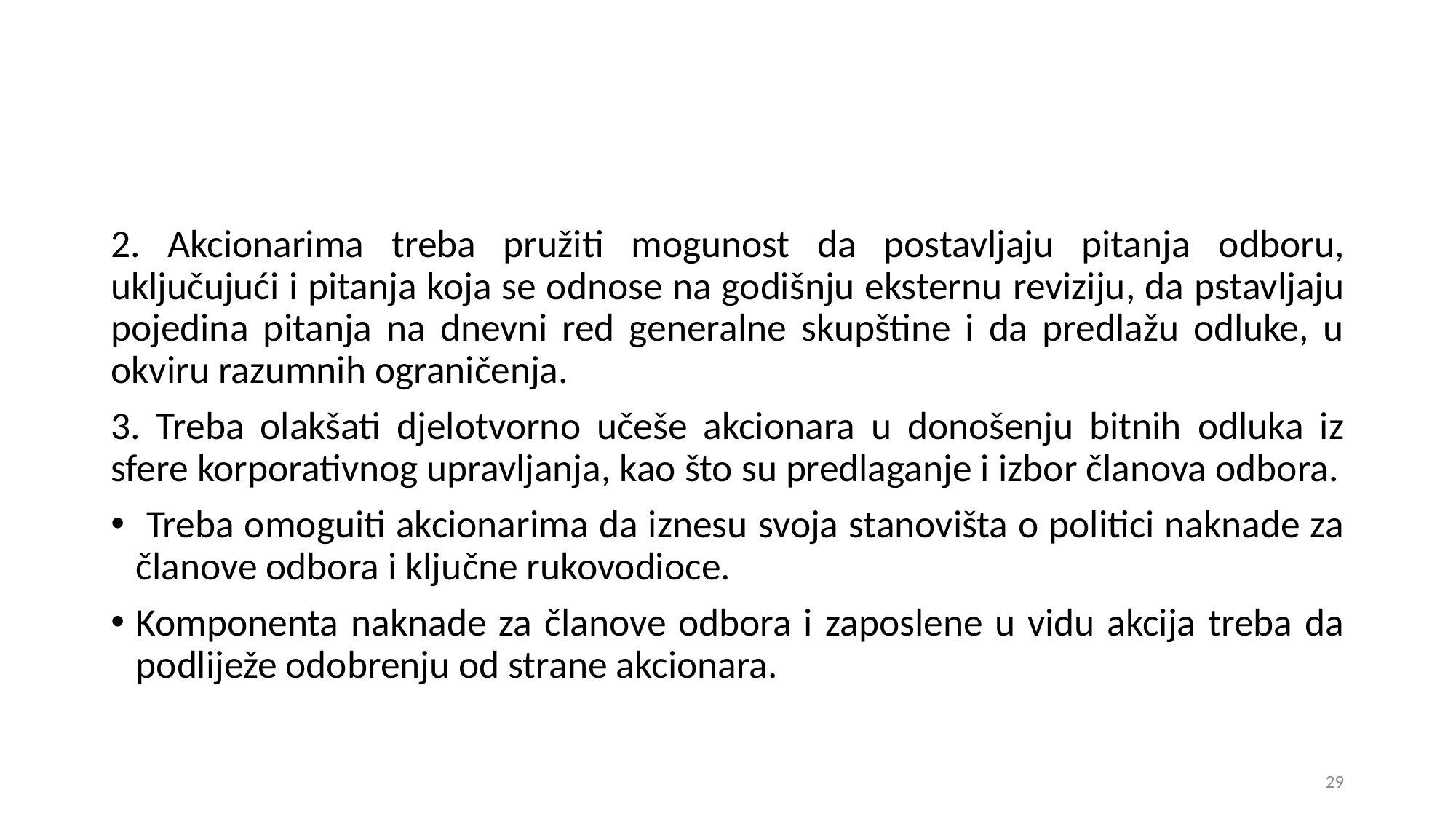

2. Akcionarima treba pružiti mogunost da postavljaju pitanja odboru, uključujući i pitanja koja se odnose na godišnju eksternu reviziju, da pstavljaju pojedina pitanja na dnevni red generalne skupštine i da predlažu odluke, u okviru razumnih ograničenja.
3. Treba olakšati djelotvorno učeše akcionara u donošenju bitnih odluka iz sfere korporativnog upravljanja, kao što su predlaganje i izbor članova odbora.
 Treba omoguiti akcionarima da iznesu svoja stanovišta o politici naknade za članove odbora i ključne rukovodioce.
Komponenta naknade za članove odbora i zaposlene u vidu akcija treba da podliježe odobrenju od strane akcionara.

29